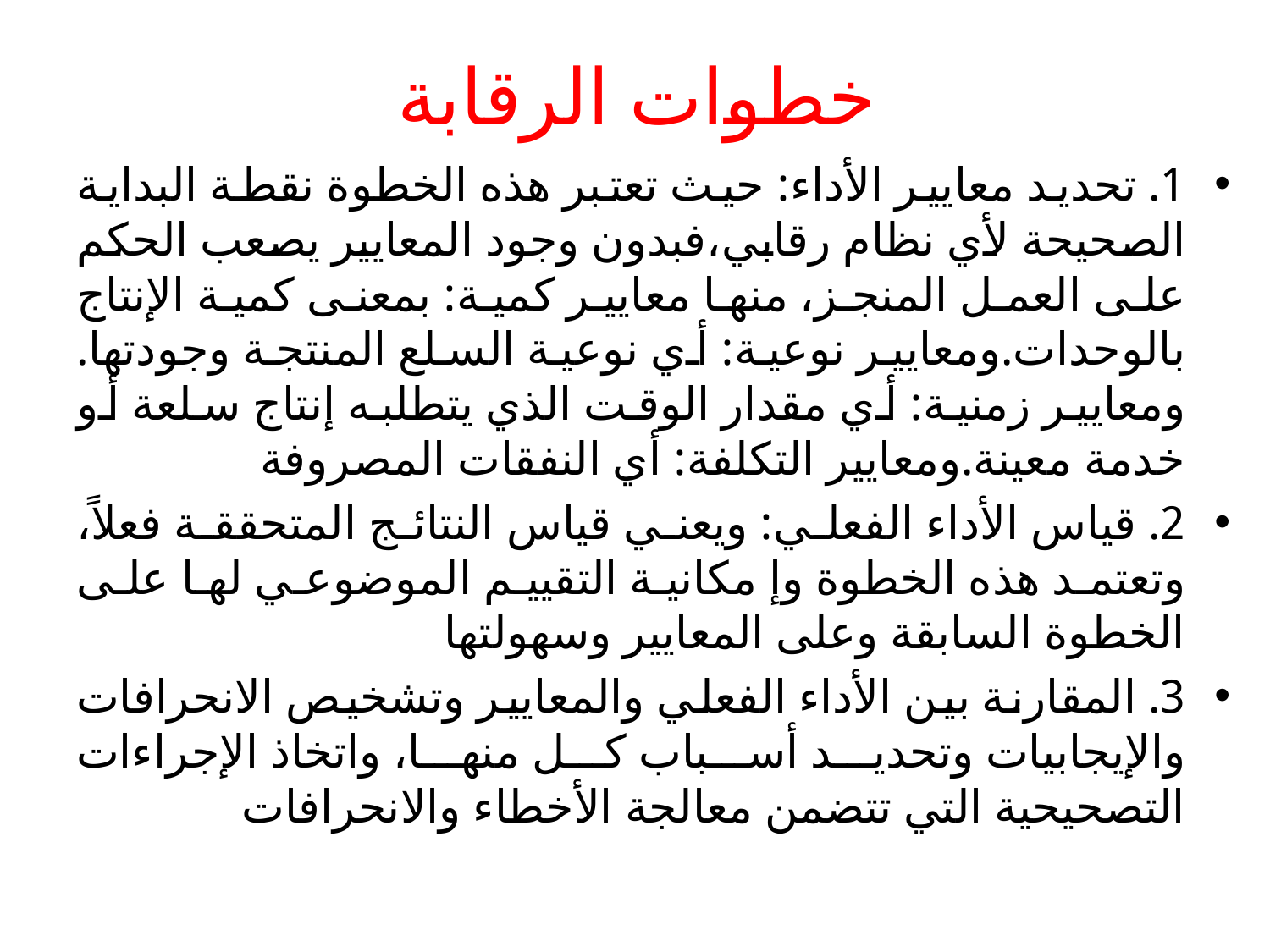

# خطوات الرقابة
1. تحدید معاییر الأداء: حیث تعتبر هذه الخطوة نقطة البدایة الصحیحة لأي نظام رقابي،فبدون وجود المعاییر یصعب الحكم على العمل المنجز، منها معاییر كمیة: بمعنى كمیة الإنتاج بالوحدات.ومعاییر نوعیة: أي نوعیة السلع المنتجة وجودتها. ومعاییر زمنیة: أي مقدار الوقت الذي یتطلبه إنتاج سلعة أو خدمة معینة.ومعاییر التكلفة: أي النفقات المصروفة
2. قیاس الأداء الفعلي: ویعني قیاس النتائج المتحققة فعلاً، وتعتمد هذه الخطوة وإ مكانیة التقییم الموضوعي لها على الخطوة السابقة وعلى المعاییر وسهولتها
3. المقارنة بین الأداء الفعلي والمعاییر وتشخیص الانحرافات والإیجابیات وتحدید أسباب كل منها، واتخاذ الإجراءات التصحیحیة التي تتضمن معالجة الأخطاء والانحرافات